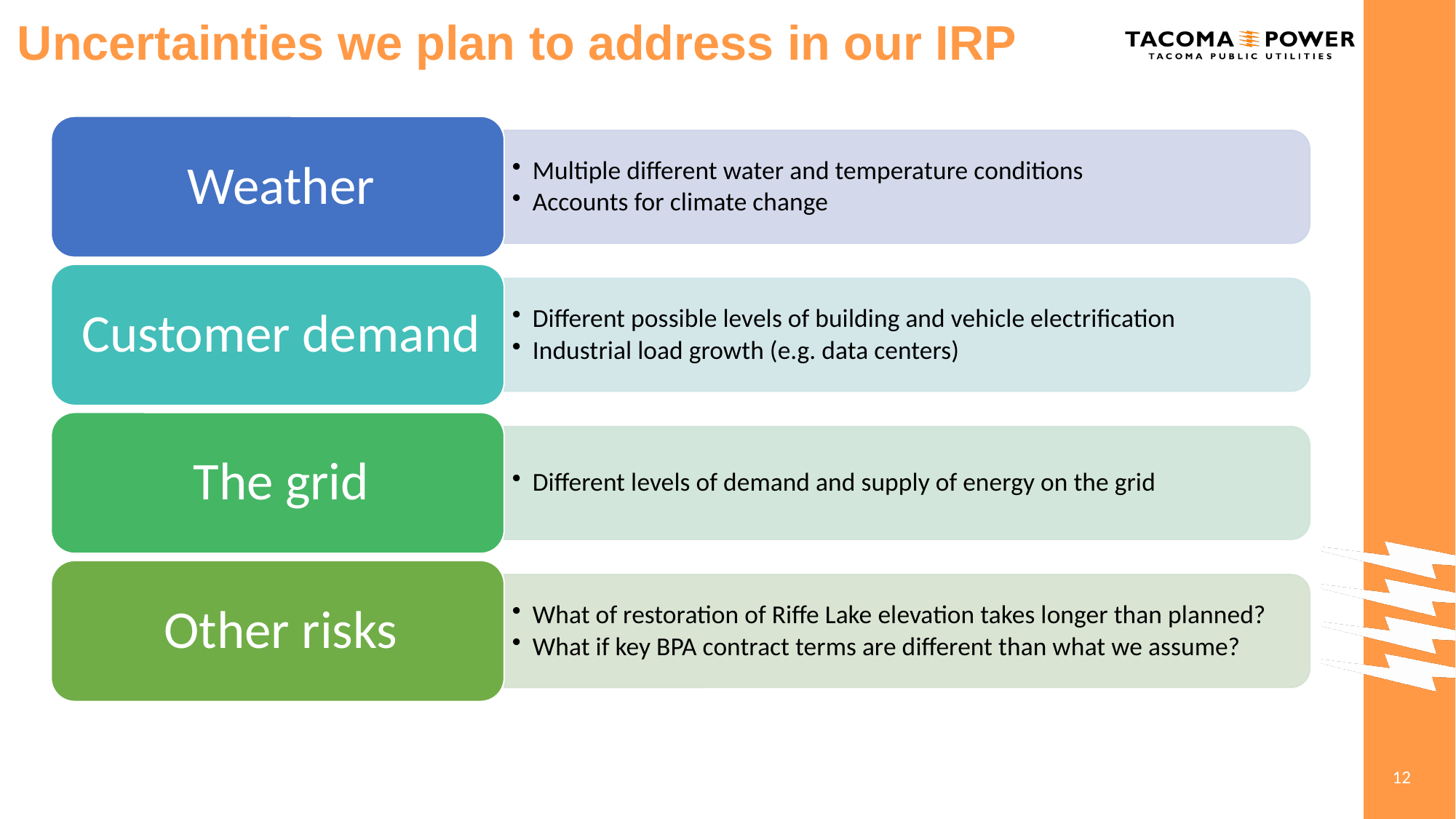

# Uncertainties we plan to address in our IRP
Multiple different water and temperature conditions
Accounts for climate change
Weather
Different possible levels of building and vehicle electrification
Industrial load growth (e.g. data centers)
Customer demand
Different levels of demand and supply of energy on the grid
The grid
What of restoration of Riffe Lake elevation takes longer than planned?
What if key BPA contract terms are different than what we assume?
Other risks
12